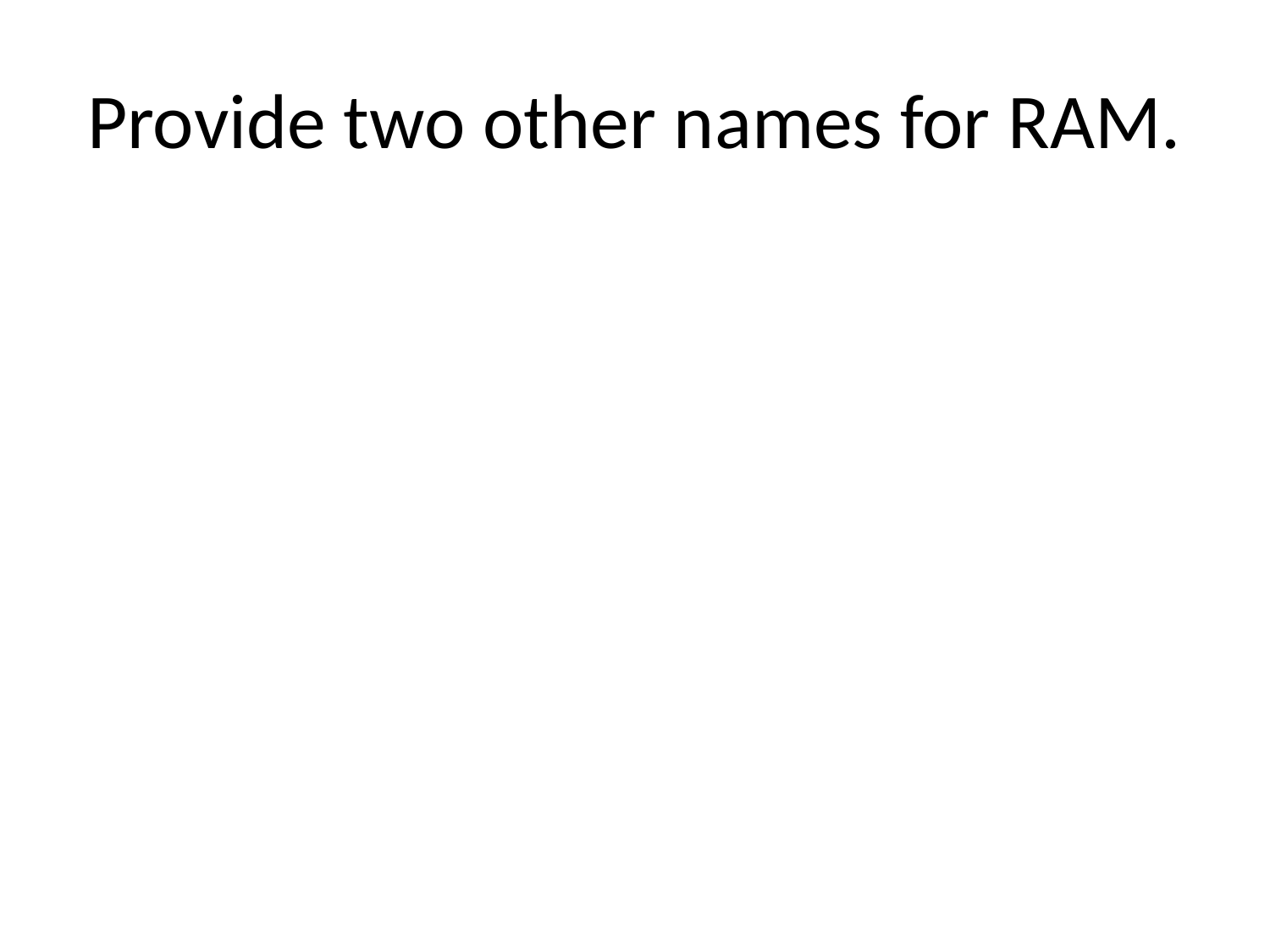

# Provide two other names for RAM.